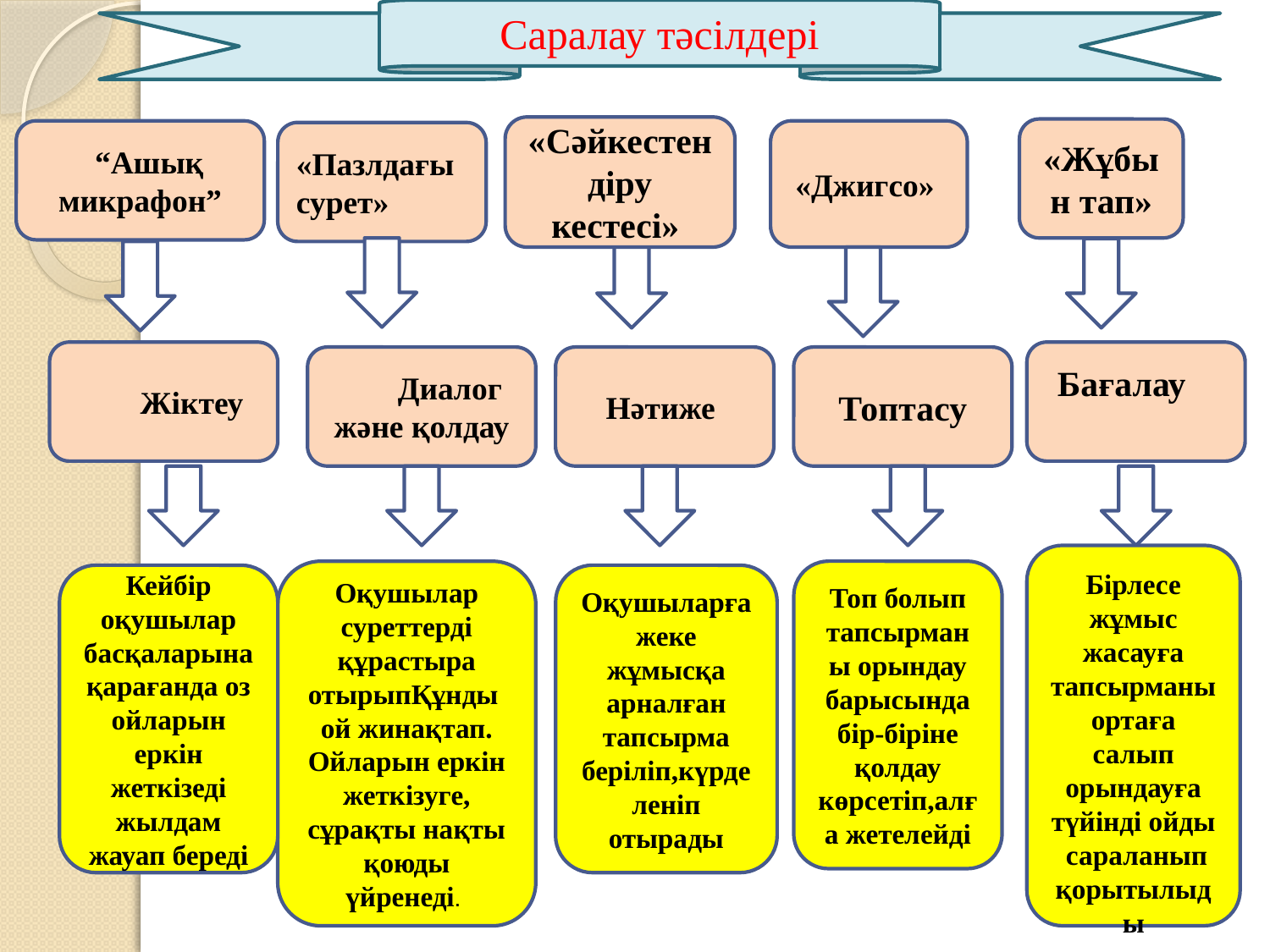

Саралау тәсілдері
«Сәйкестендіру кестесі»
«Жұбын тап»
  “Ашық микрафон”
«Джигсо»
«Пазлдағы сурет»

         Жіктеу
  Бағалау

       Диалог және қолдау
Нәтиже
Топтасу

Бірлесе жұмыс жасауға тапсырманы ортаға салып орындауға түйінді ойды  сараланып қорытылыды
Оқушылар суреттерді құрастыра отырыпҚұнды  ой жинақтап. Ойларын еркін жеткізуге, сұрақты нақты қоюды үйренеді.
Топ болып тапсырманы орындау барысында бір-біріне қолдау көрсетіп,алға жетелейді
Кейбір оқушылар басқаларына қарағанда оз ойларын еркін жеткізеді жылдам жауап береді
Оқушыларға жеке жұмысқа арналған тапсырма беріліп,күрделеніп отырады